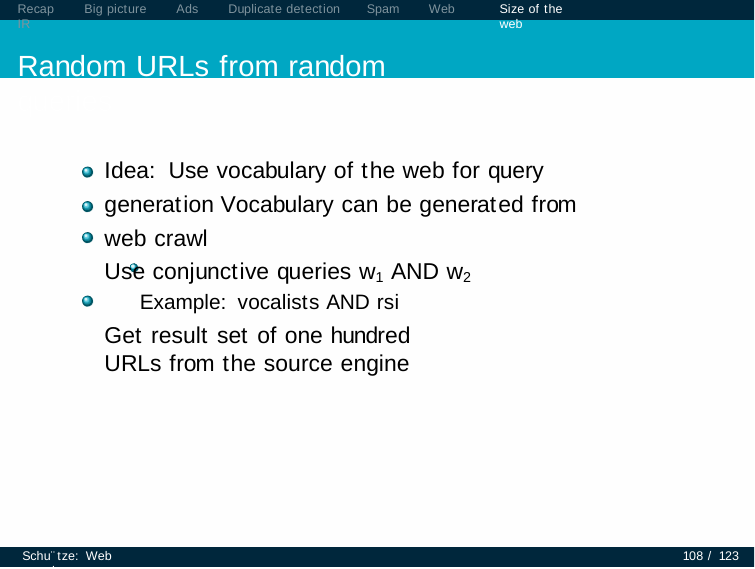

Recap	Big picture	Ads	Duplicate detection	Spam	Web IR

Random URLs from random queries
Size of the web

Idea:  Use vocabulary of the web for query generation Vocabulary can be generated from web crawl
Use conjunctive queries w1  AND w2
Example:  vocalists AND rsi
Get result set of one hundred URLs from the source engine

Schu¨tze:  Web search
108 / 123